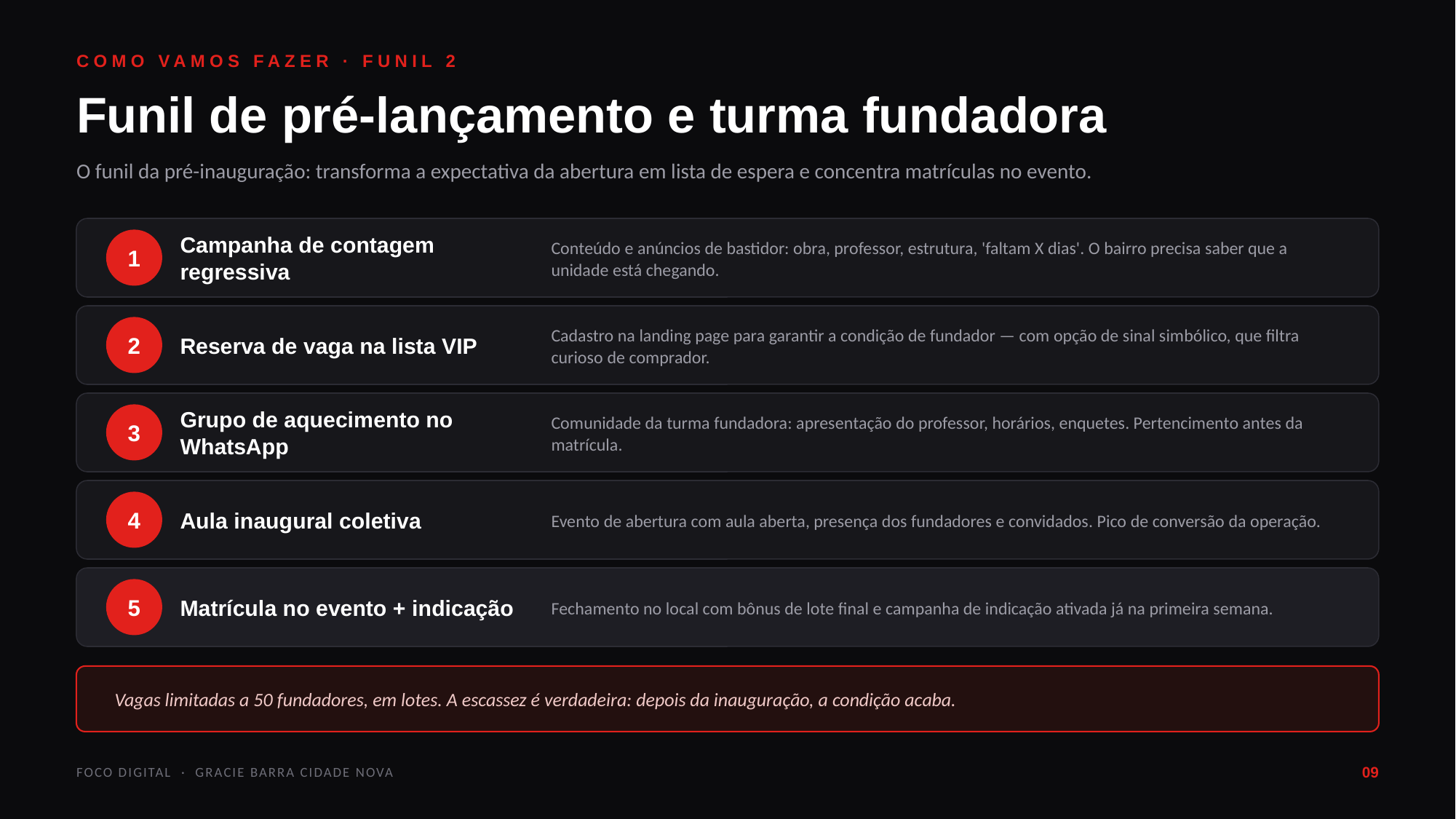

COMO VAMOS FAZER · FUNIL 2
Funil de pré-lançamento e turma fundadora
O funil da pré-inauguração: transforma a expectativa da abertura em lista de espera e concentra matrículas no evento.

Campanha de contagem regressiva
Conteúdo e anúncios de bastidor: obra, professor, estrutura, 'faltam X dias'. O bairro precisa saber que a unidade está chegando.

1

Reserva de vaga na lista VIP
Cadastro na landing page para garantir a condição de fundador — com opção de sinal simbólico, que filtra curioso de comprador.

2

Grupo de aquecimento no WhatsApp
Comunidade da turma fundadora: apresentação do professor, horários, enquetes. Pertencimento antes da matrícula.

3

Aula inaugural coletiva
Evento de abertura com aula aberta, presença dos fundadores e convidados. Pico de conversão da operação.

4

Matrícula no evento + indicação
Fechamento no local com bônus de lote final e campanha de indicação ativada já na primeira semana.

5

Vagas limitadas a 50 fundadores, em lotes. A escassez é verdadeira: depois da inauguração, a condição acaba.
FOCO DIGITAL  ·  GRACIE BARRA CIDADE NOVA
09